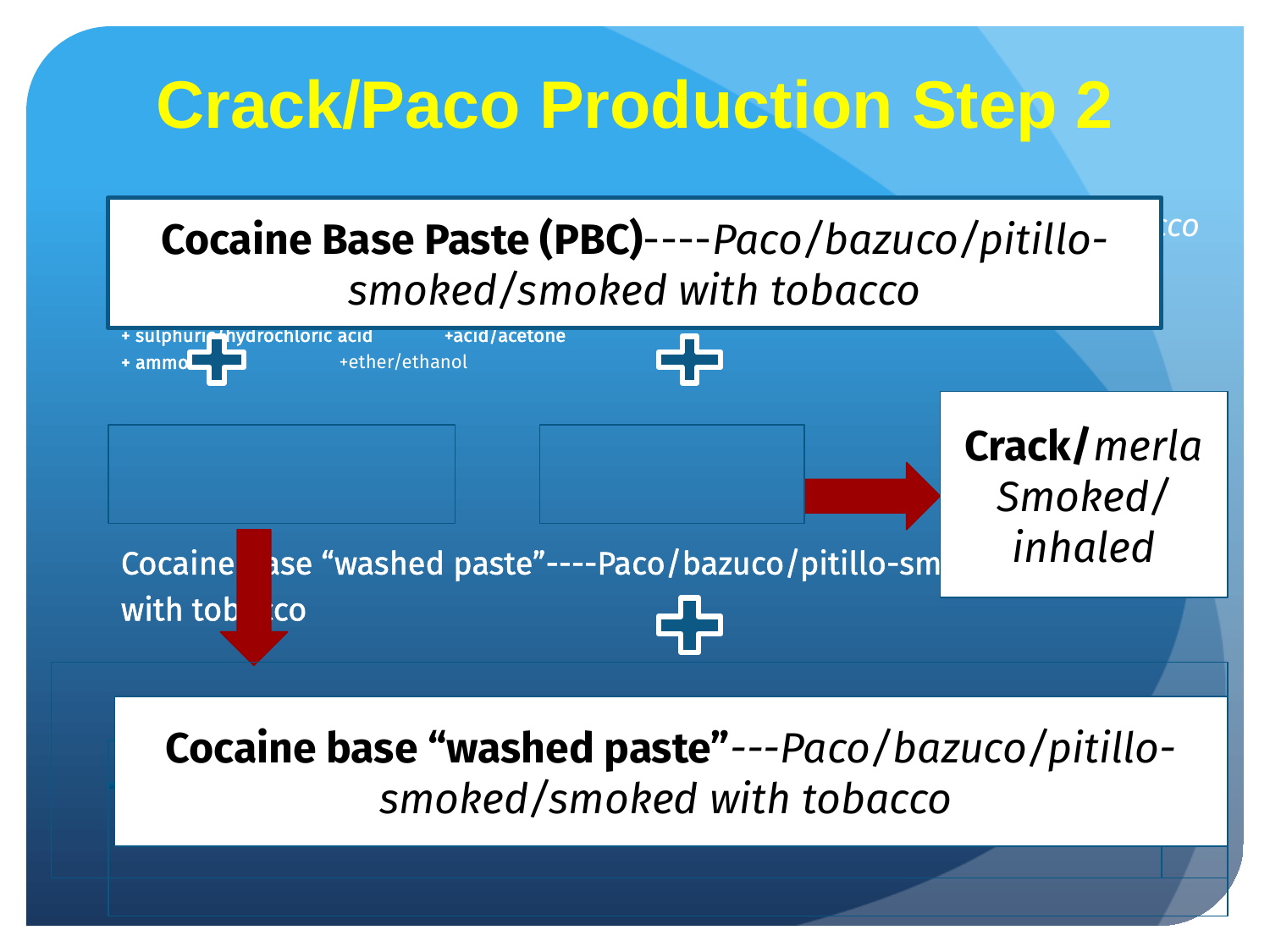

# Crack/Paco Production Step 2
Cocaine Base (PBC)----Paco/bazuco/pitillo-smoked/smoked with tobacco

+ potassium permanganate                 + sodium bicarbonate
+ sulphuric/hydrochloric acid              +acid/acetone
+ ammonia	                        +ether/ethanol

Cocaine Base “washed paste”----Paco/bazuco/pitillo-smoked/smoked with tobacco

Cocaine Base Paste (PBC)----Paco/bazuco/pitillo-smoked/smoked with tobacco

Crack/merla
Smoked/inhaled

Cocaine base “washed paste”---Paco/bazuco/pitillo-smoked/smoked with tobacco